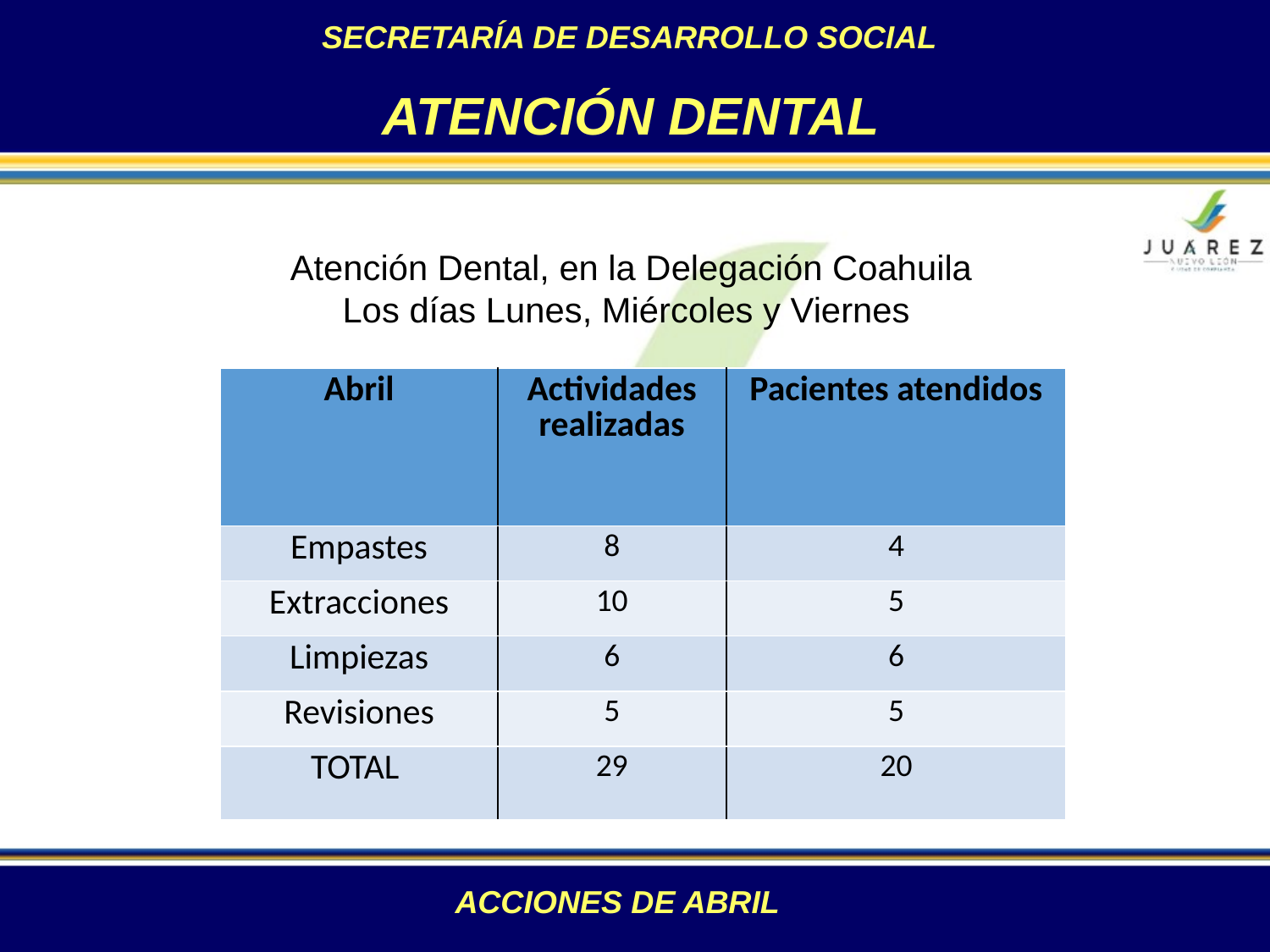

SECRETARÍA DE DESARROLLO SOCIAL
 ATENCIÓN DENTAL
Atención Dental, en la Delegación Coahuila
Los días Lunes, Miércoles y Viernes
| Abril | Actividades realizadas | Pacientes atendidos |
| --- | --- | --- |
| Empastes | 8 | 4 |
| Extracciones | 10 | 5 |
| Limpiezas | 6 | 6 |
| Revisiones | 5 | 5 |
| TOTAL | 29 | 20 |
ACCIONES DE ABRIL